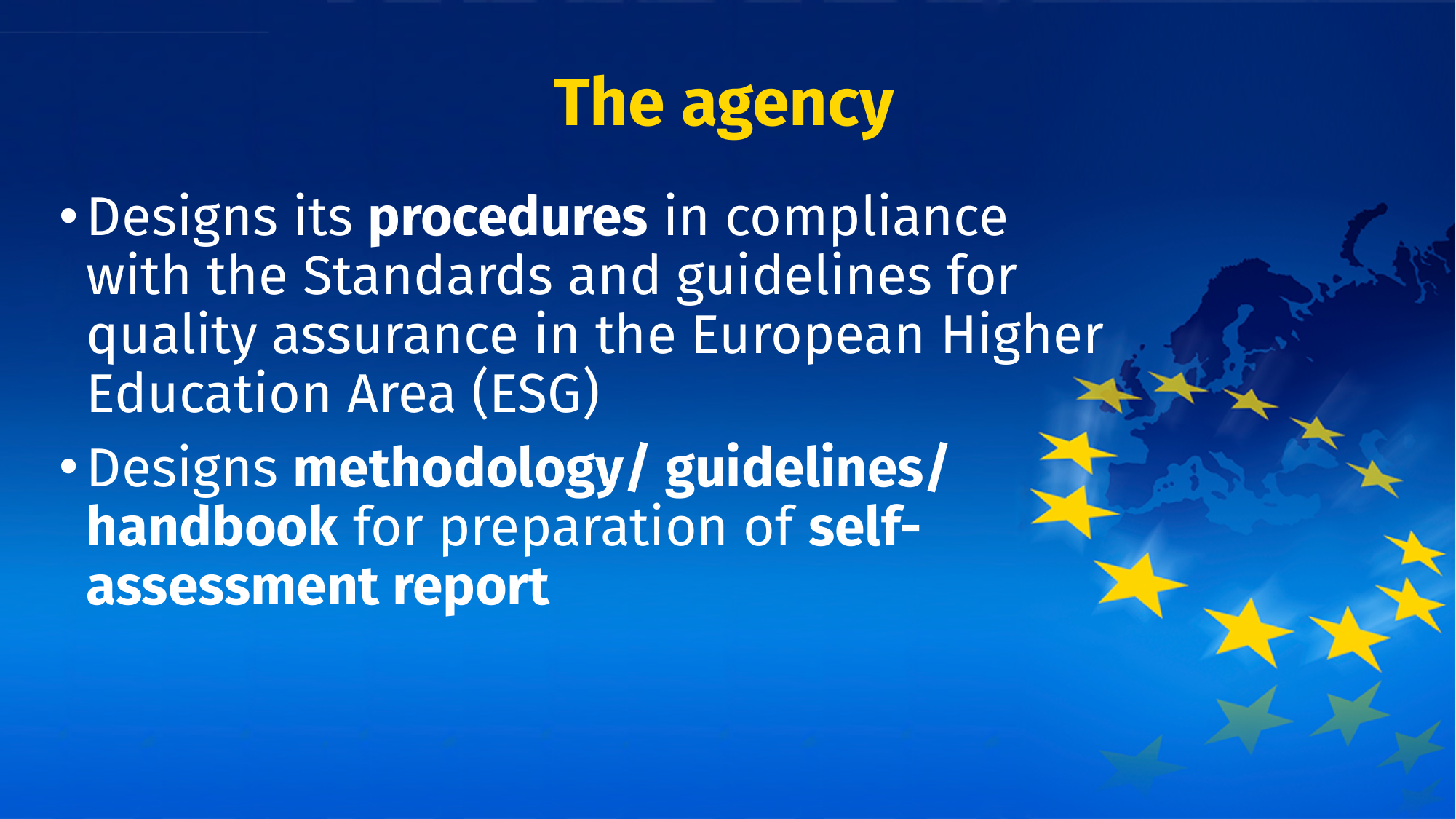

# The agency
Designs its procedures in compliance with the Standards and guidelines for quality assurance in the European Higher Education Area (ESG)
Designs methodology/ guidelines/ handbook for preparation of self-assessment report